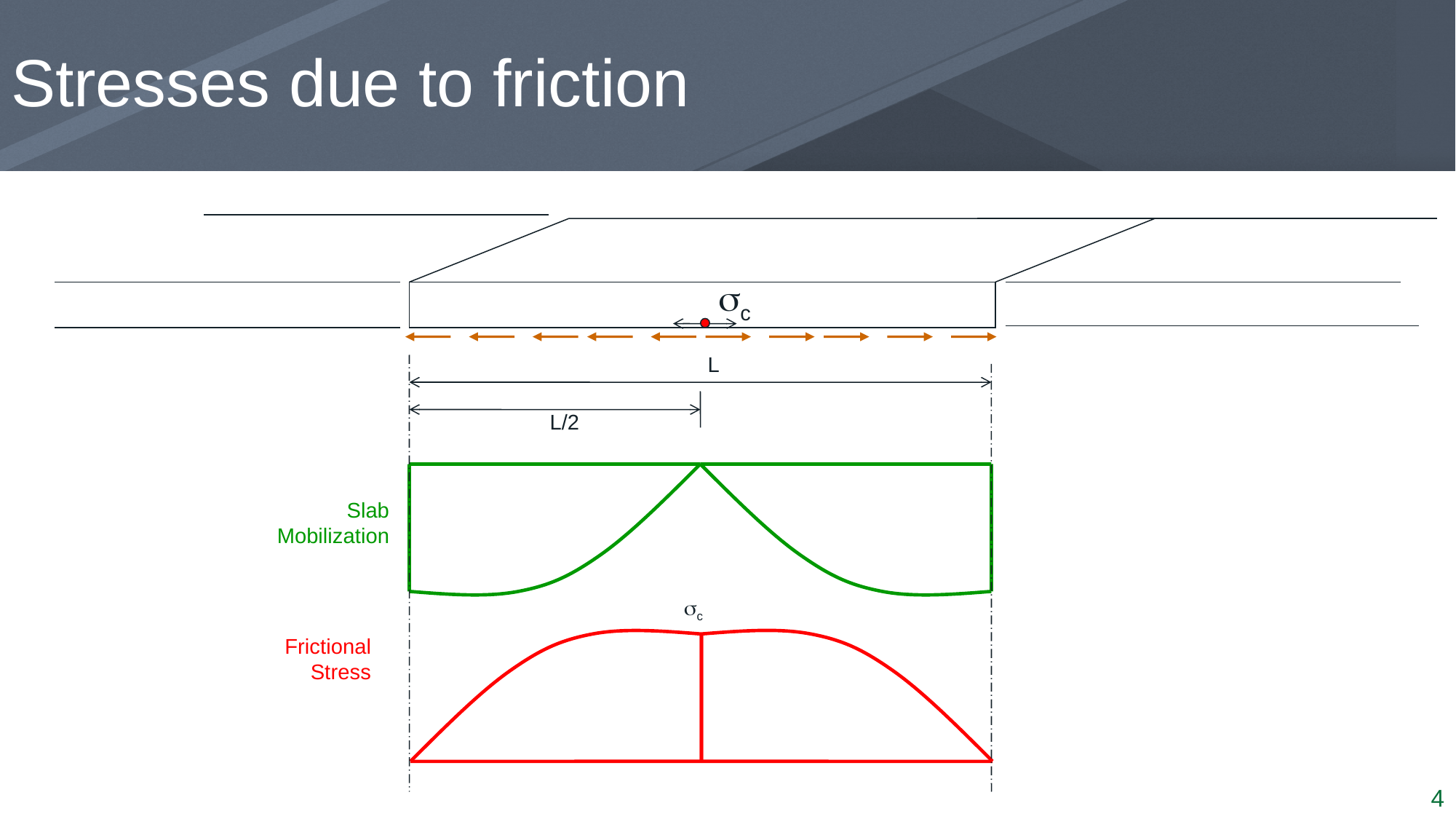

# Stresses due to friction

σc

    L

L/2

Slab Mobilization
σc
Frictional Stress